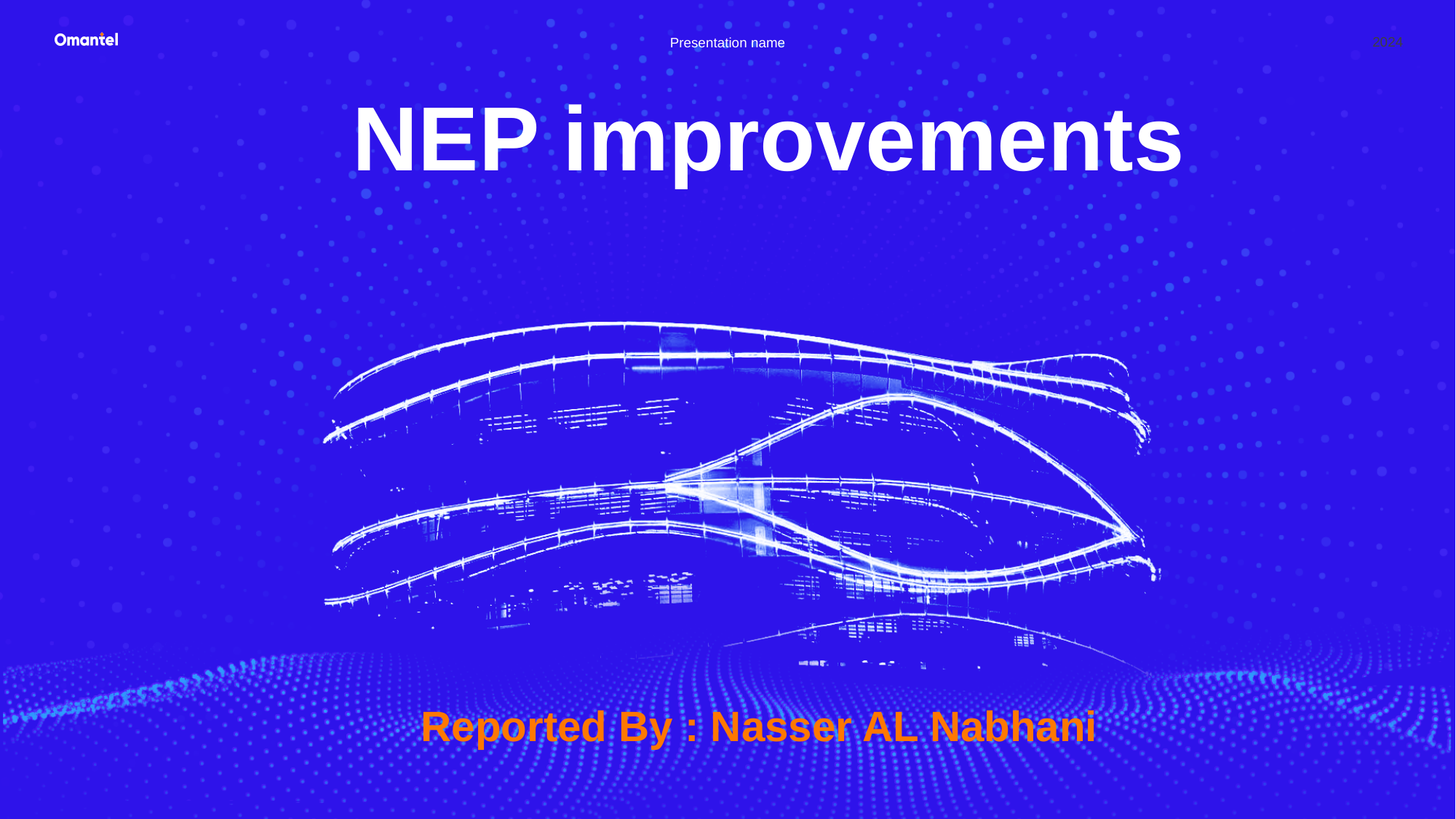

NEP improvements
Reported By : Nasser AL Nabhani